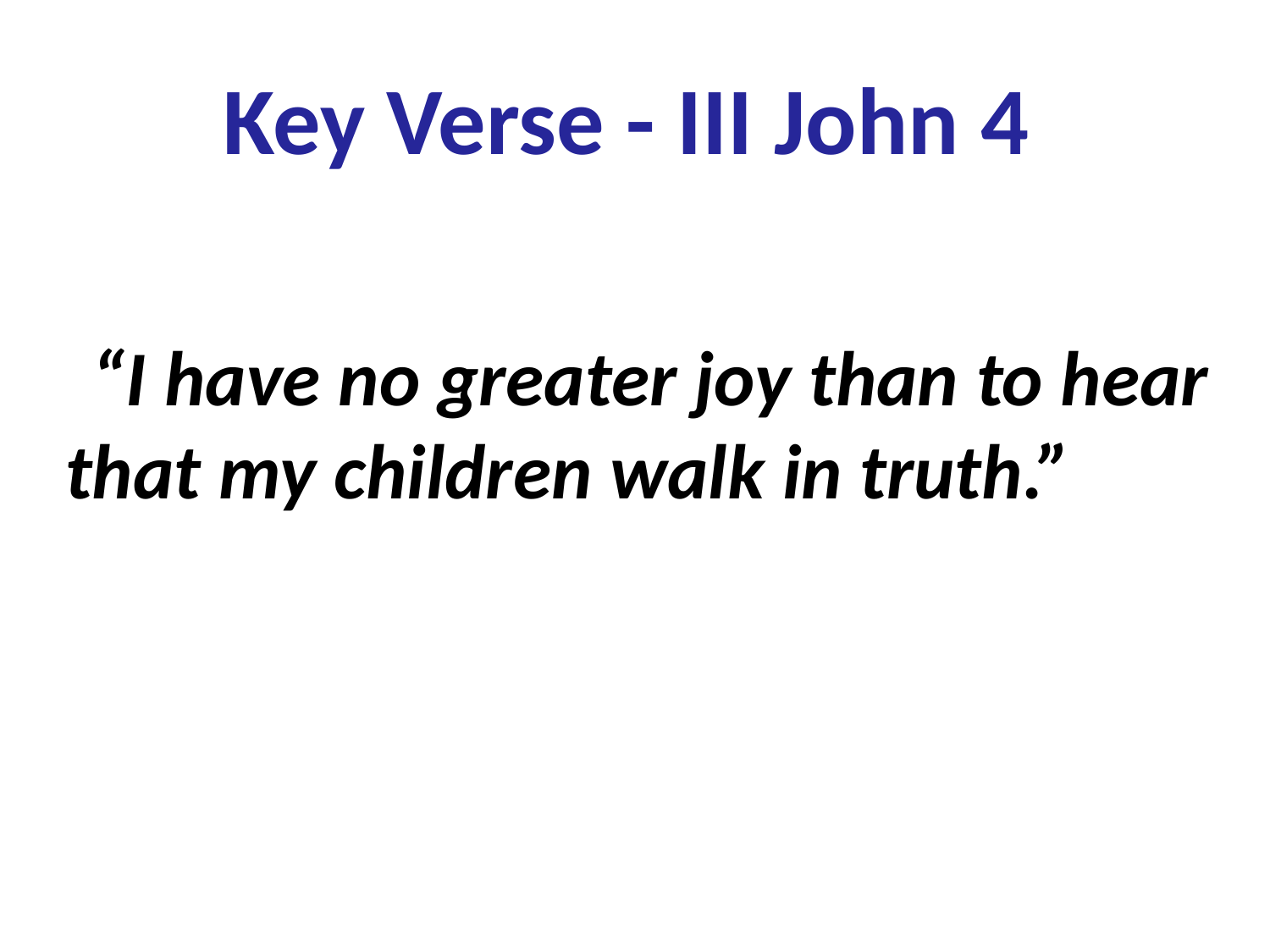

Key Verse - III John 4
  “I have no greater joy than to hear that my children walk in truth.”